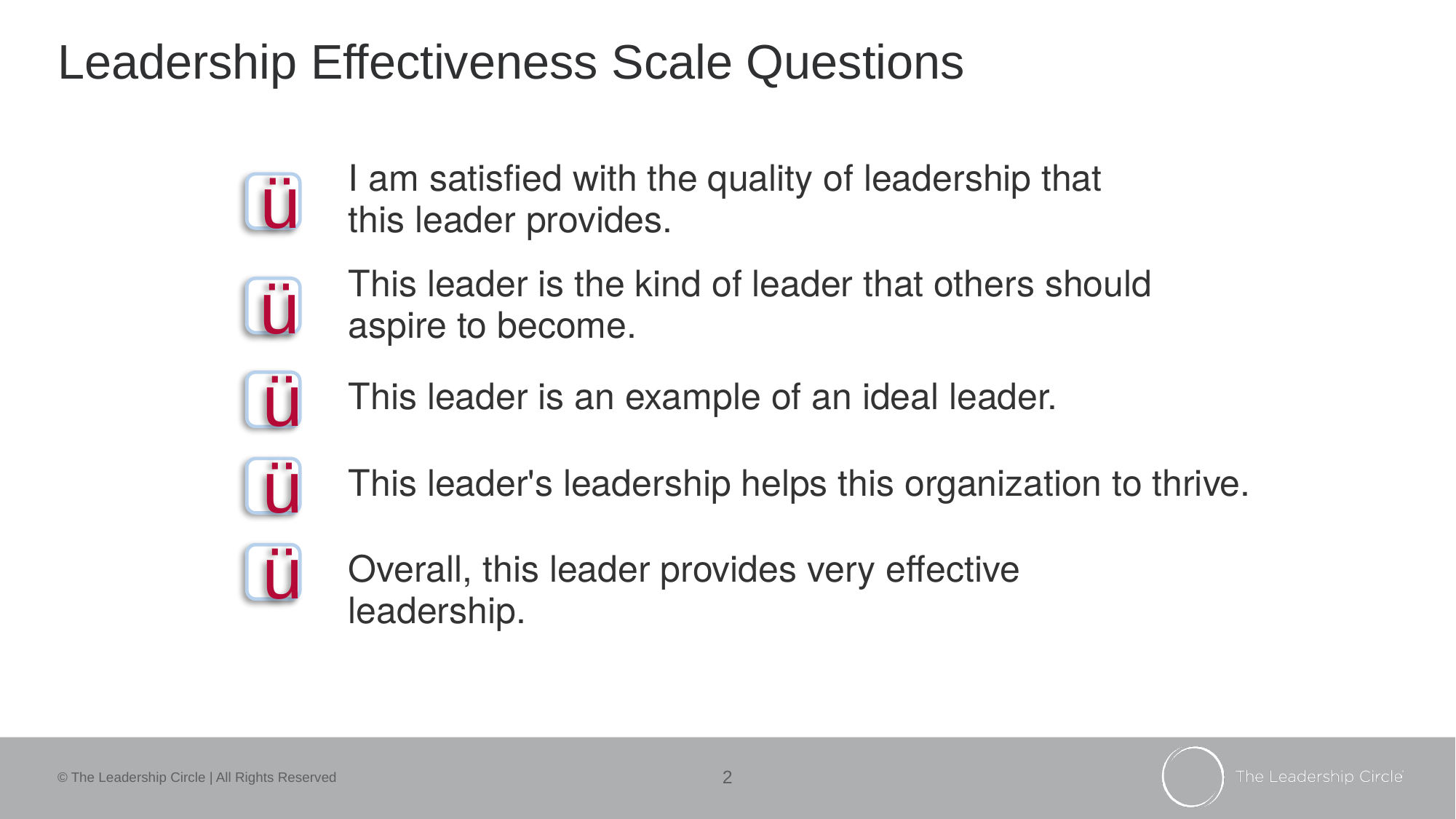

# Leadership Effectiveness Scale Questions
I am satisfied with the quality of leadership that
this leader provides.
ü

This leader is the kind of leader that others should
aspire to become.
ü

ü

This leader is an example of an ideal leader.
ü

This leader's leadership helps this organization to thrive.
ü

Overall, this leader provides very effective leadership.